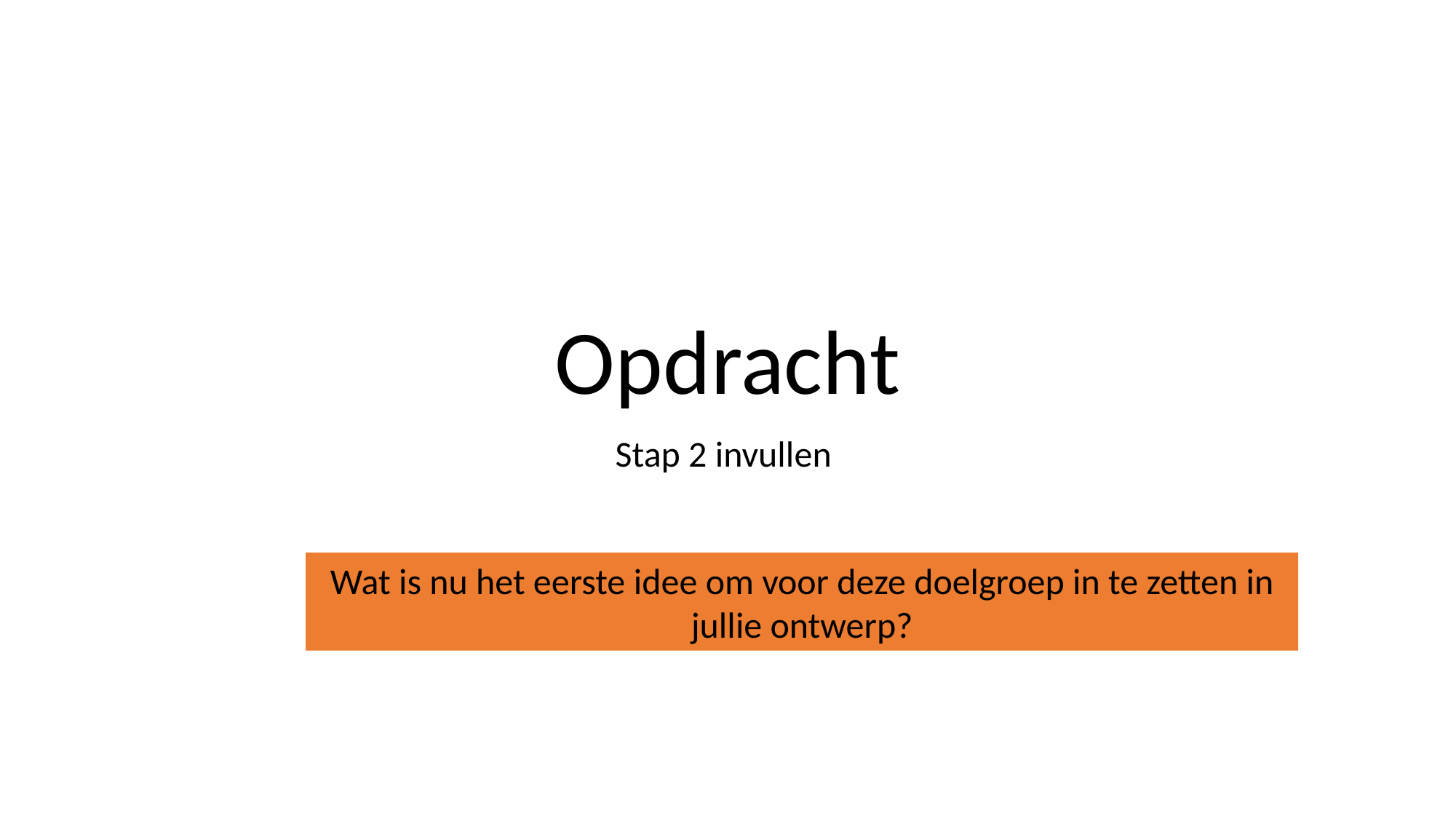

# Opdracht
Stap 2 invullen
Wat is nu het eerste idee om voor deze doelgroep in te zetten in jullie ontwerp?